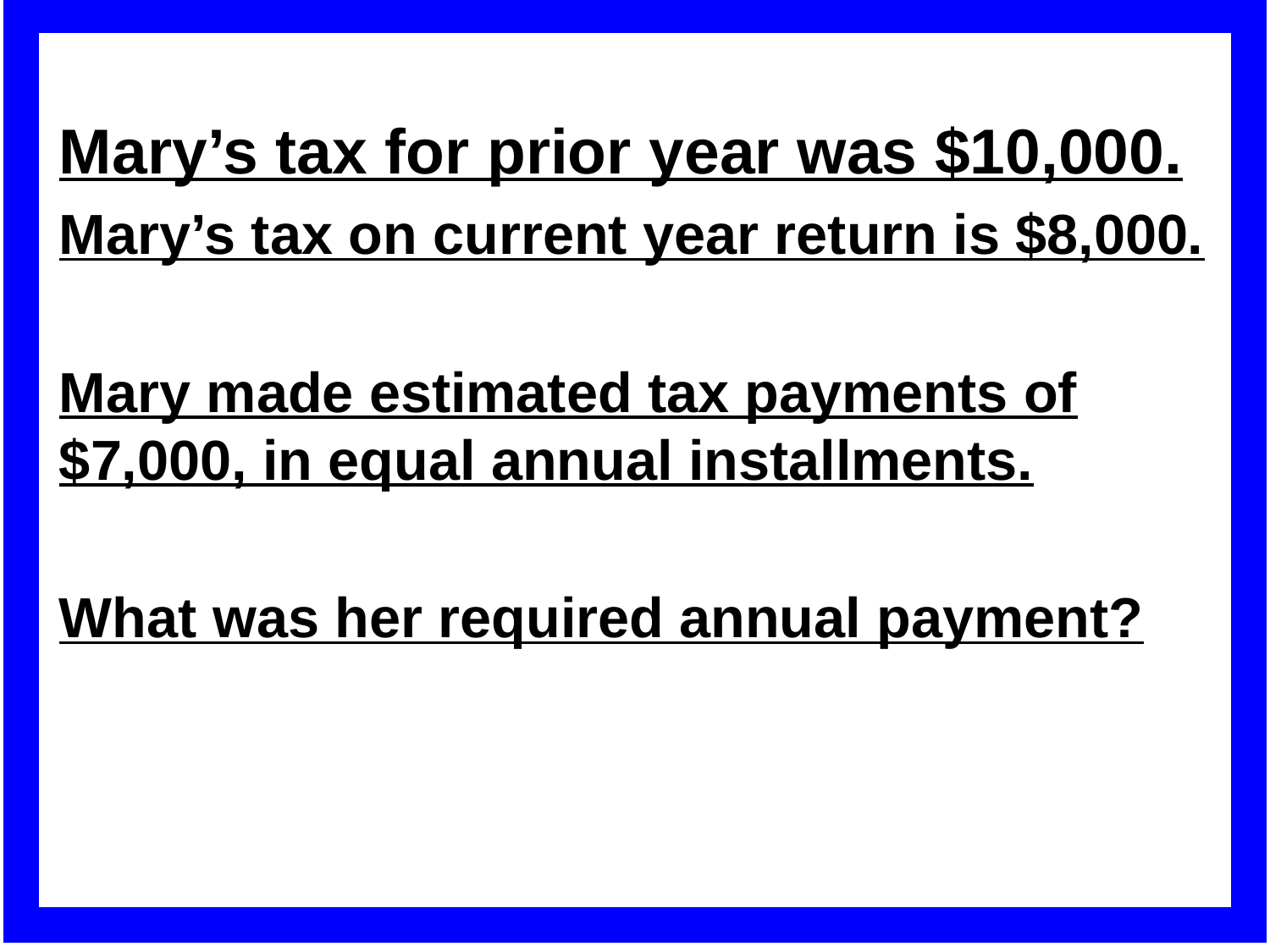

Mary’s tax for prior year was $10,000.
Mary’s tax on current year return is $8,000.

Mary made estimated tax payments of $7,000, in equal annual installments.

What was her required annual payment?